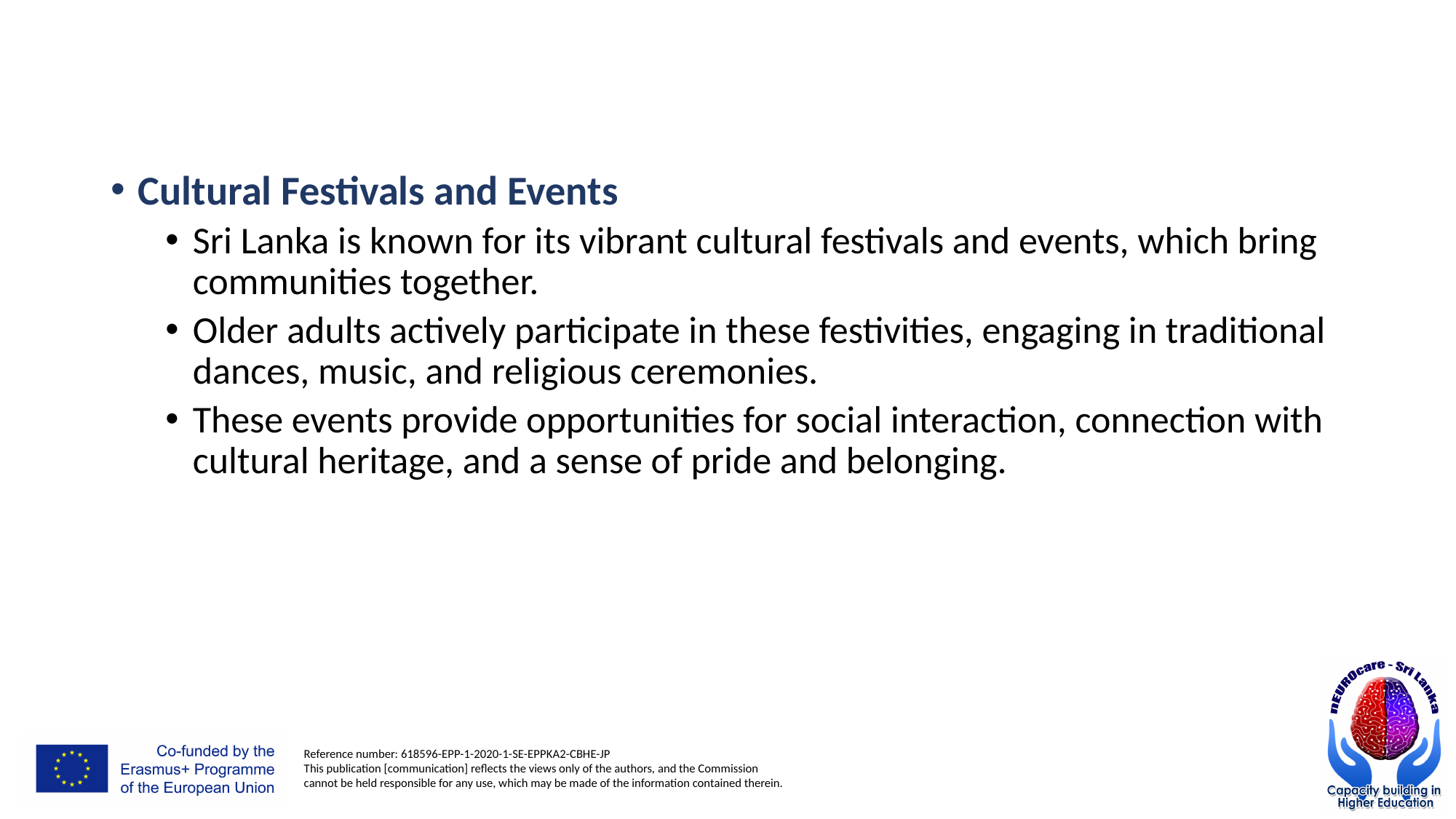

#
Cultural Festivals and Events
Sri Lanka is known for its vibrant cultural festivals and events, which bring communities together.
Older adults actively participate in these festivities, engaging in traditional dances, music, and religious ceremonies.
These events provide opportunities for social interaction, connection with cultural heritage, and a sense of pride and belonging.